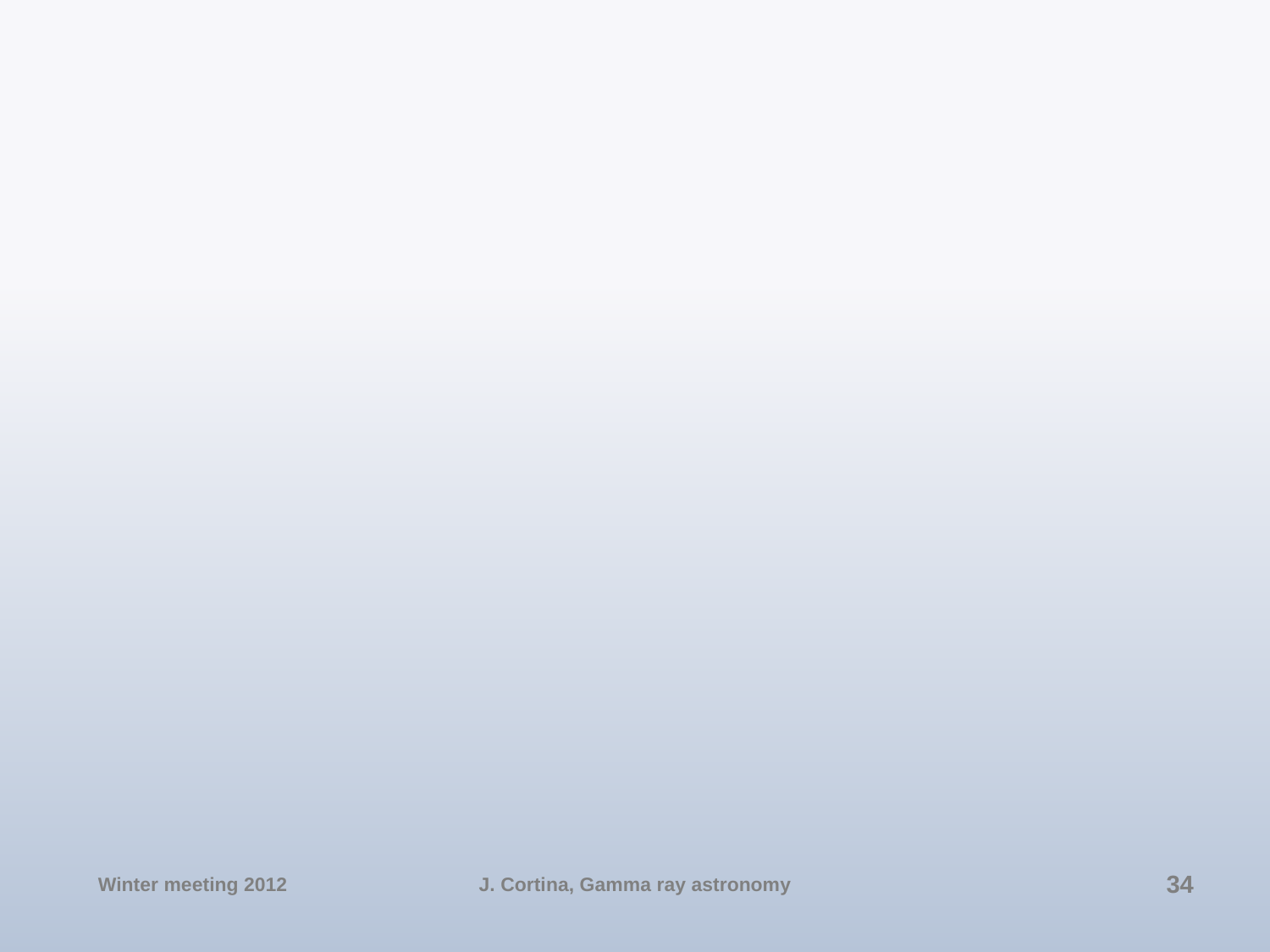

Winter meeting 2012
J. Cortina, Gamma ray astronomy
34